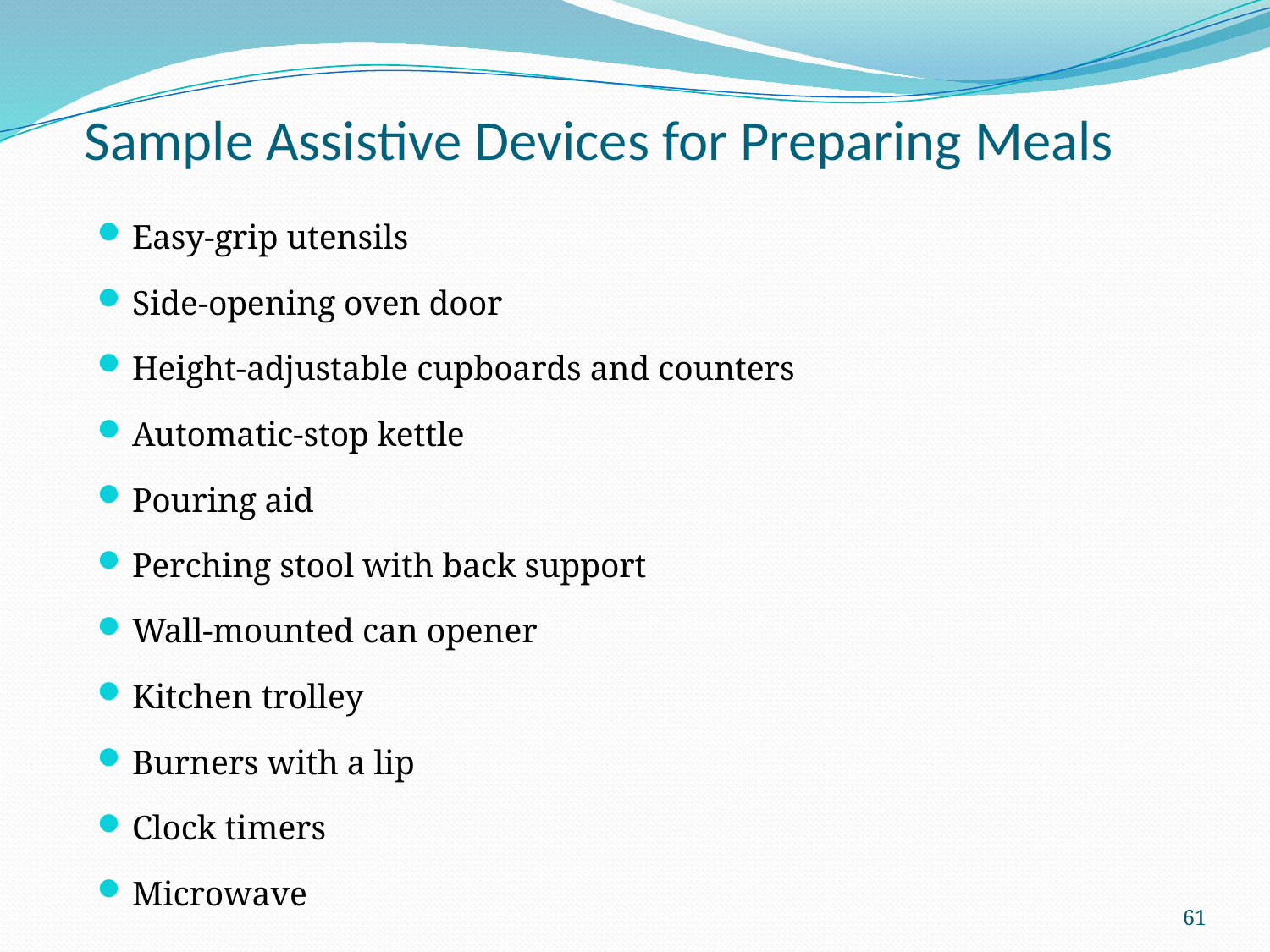

# Sample Assistive Devices for Preparing Meals
Easy-grip utensils
Side-opening oven door
Height-adjustable cupboards and counters
Automatic-stop kettle
Pouring aid
Perching stool with back support
Wall-mounted can opener
Kitchen trolley
Burners with a lip
Clock timers
Microwave
61